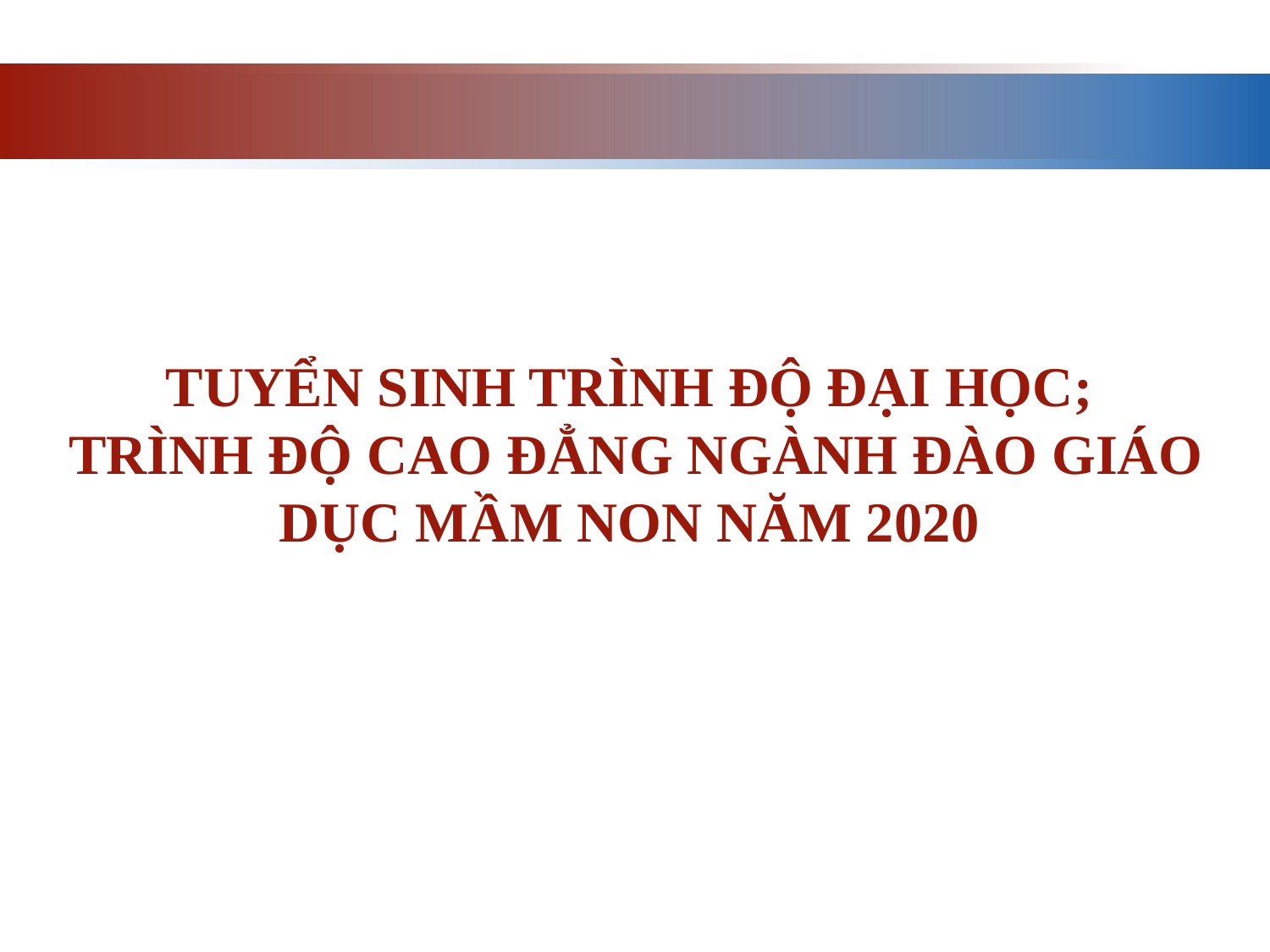

TUYỂN SINH TRÌNH ĐỘ ĐẠI HỌC;
 TRÌNH ĐỘ CAO ĐẲNG NGÀNH ĐÀO GIÁO DỤC MẦM NON NĂM 2020